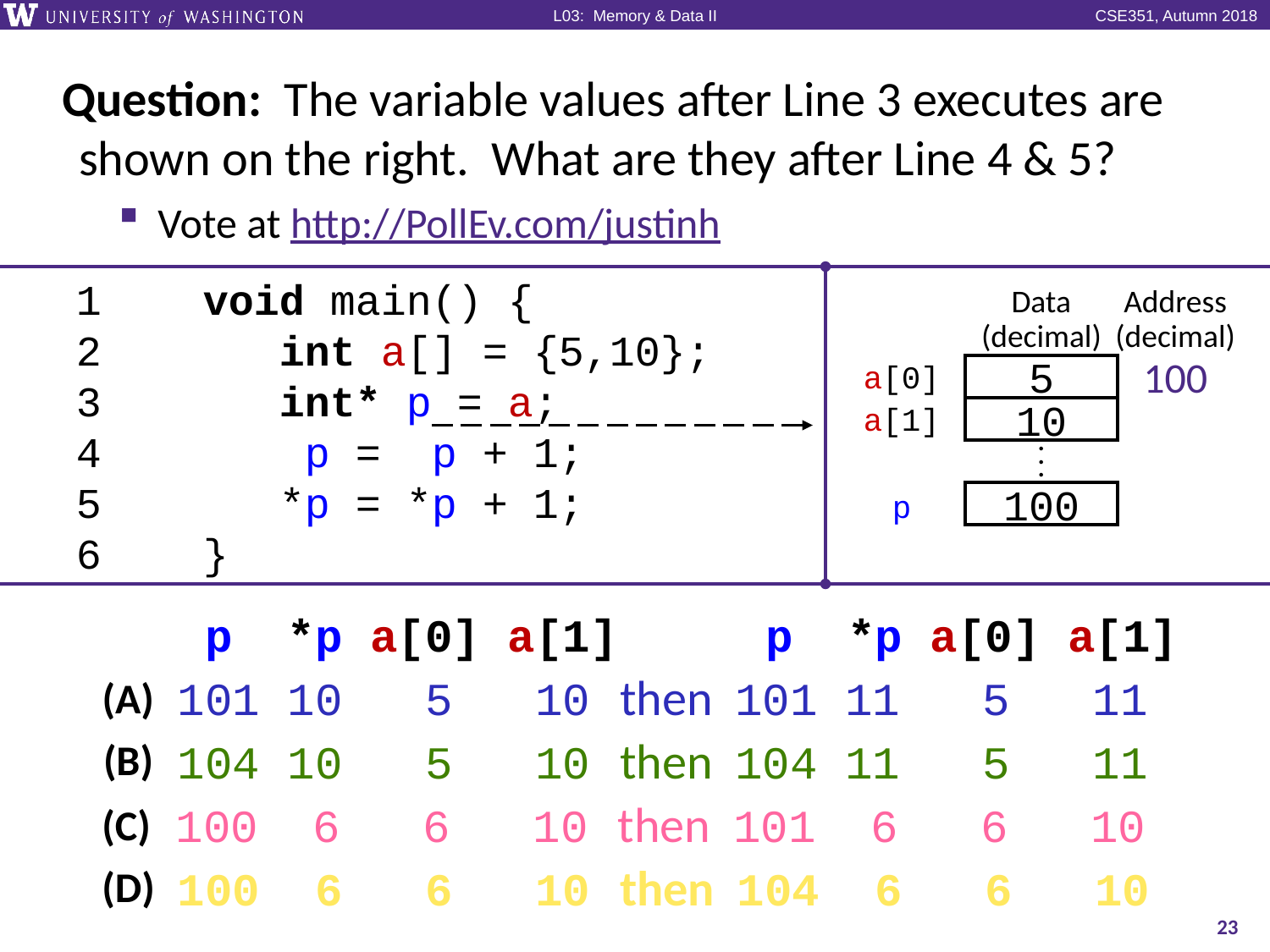

# Question:  The variable values after Line 3 executes are shown on the right.  What are they after Line 4 & 5?
Vote at http://PollEv.com/justinh
1	void main() {
2	   int a[] = {5,10};
3	   int* p = a;
4	    p =  p + 1;
5	   *p = *p + 1;
6	}
Data
(decimal)
Address
(decimal)
a[0]
a[1]
p
5
10
.
.
.
100
100
 p  *p a[0] a[1]then  p  *p a[0] a[1]
101 10   5   10 then  101 11   5   11
(A)
104 10   5   10 then  104 11   5   11
(B)
100  6   6   10 then  101  6   6   10
(C)
100  6   6   10 then  104  6   6   10
(D)
23